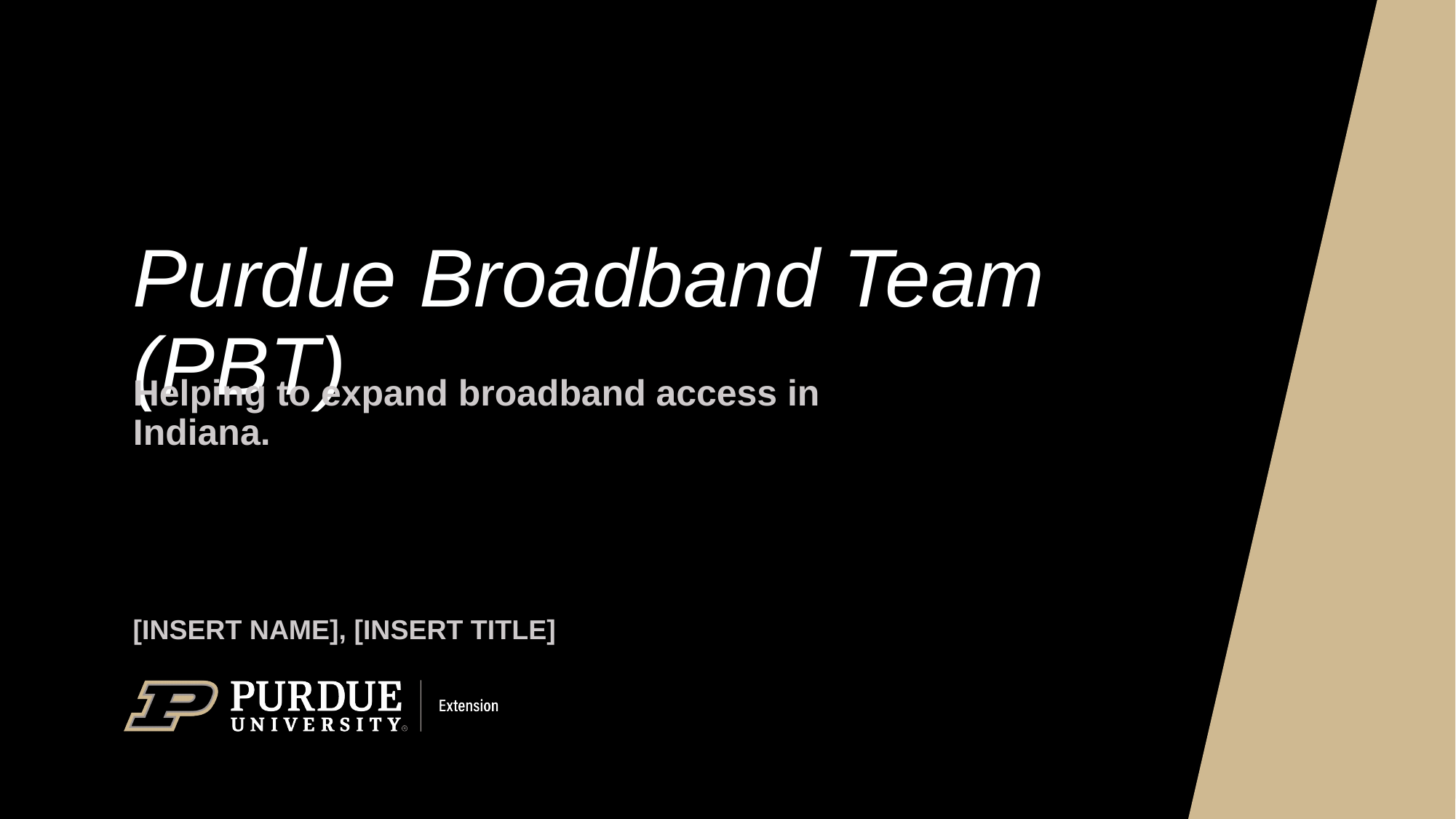

# Purdue Broadband Team (PBT)
Helping to expand broadband access in Indiana.

[INSERT NAME], [INSERT TITLE]